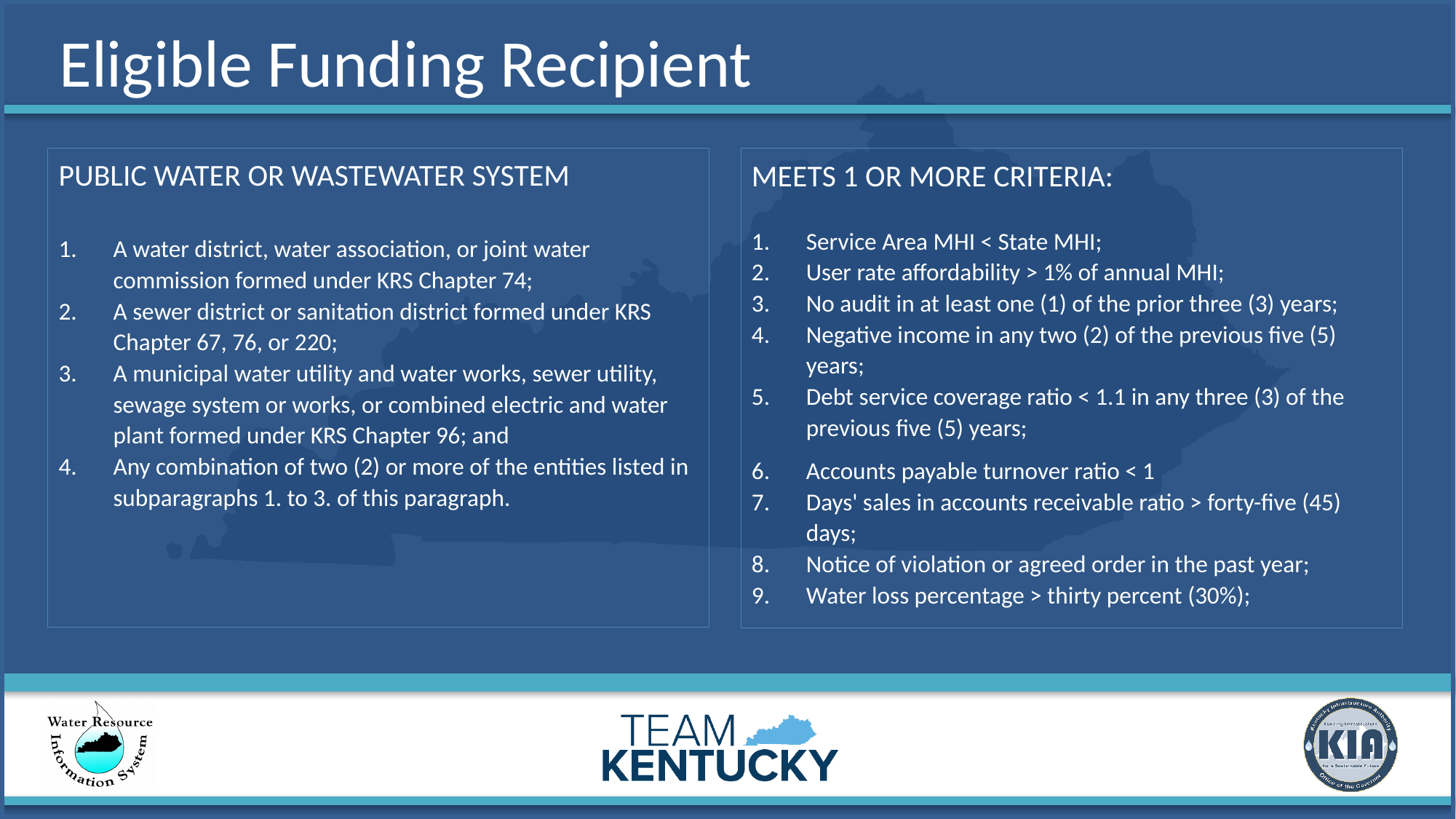

# Eligible Funding Recipient
MEETS 1 OR MORE CRITERIA:

Service Area MHI < State MHI;
User rate affordability > 1% of annual MHI;
No audit in at least one (1) of the prior three (3) years;
Negative income in any two (2) of the previous five (5) years;
Debt service coverage ratio < 1.1 in any three (3) of the previous five (5) years;
Accounts payable turnover ratio < 1
Days' sales in accounts receivable ratio > forty-five (45) days;
Notice of violation or agreed order in the past year;
Water loss percentage > thirty percent (30%);

PUBLIC WATER OR WASTEWATER SYSTEM

A water district, water association, or joint water commission formed under KRS Chapter 74;
A sewer district or sanitation district formed under KRS Chapter 67, 76, or 220;
A municipal water utility and water works, sewer utility, sewage system or works, or combined electric and water plant formed under KRS Chapter 96; and
Any combination of two (2) or more of the entities listed in subparagraphs 1. to 3. of this paragraph.